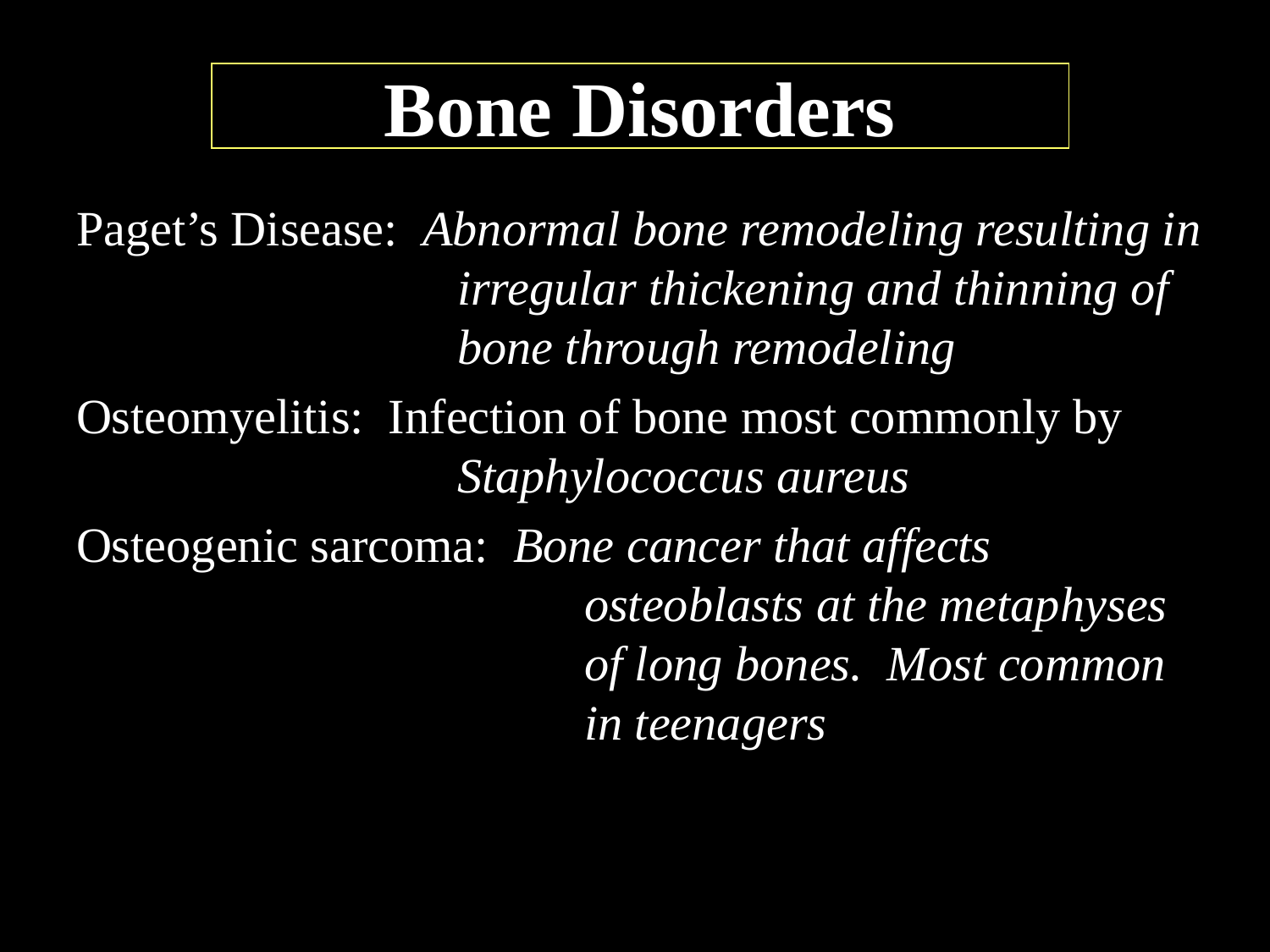

# Bone Disorders
Paget’s Disease:  Abnormal bone remodeling resulting in			irregular thickening and thinning of 			bone through remodeling
Osteomyelitis:  Infection of bone most commonly by 			Staphylococcus aureus
Osteogenic sarcoma:  Bone cancer that affects 					osteoblasts at the metaphyses 				of long bones.  Most common 				in teenagers